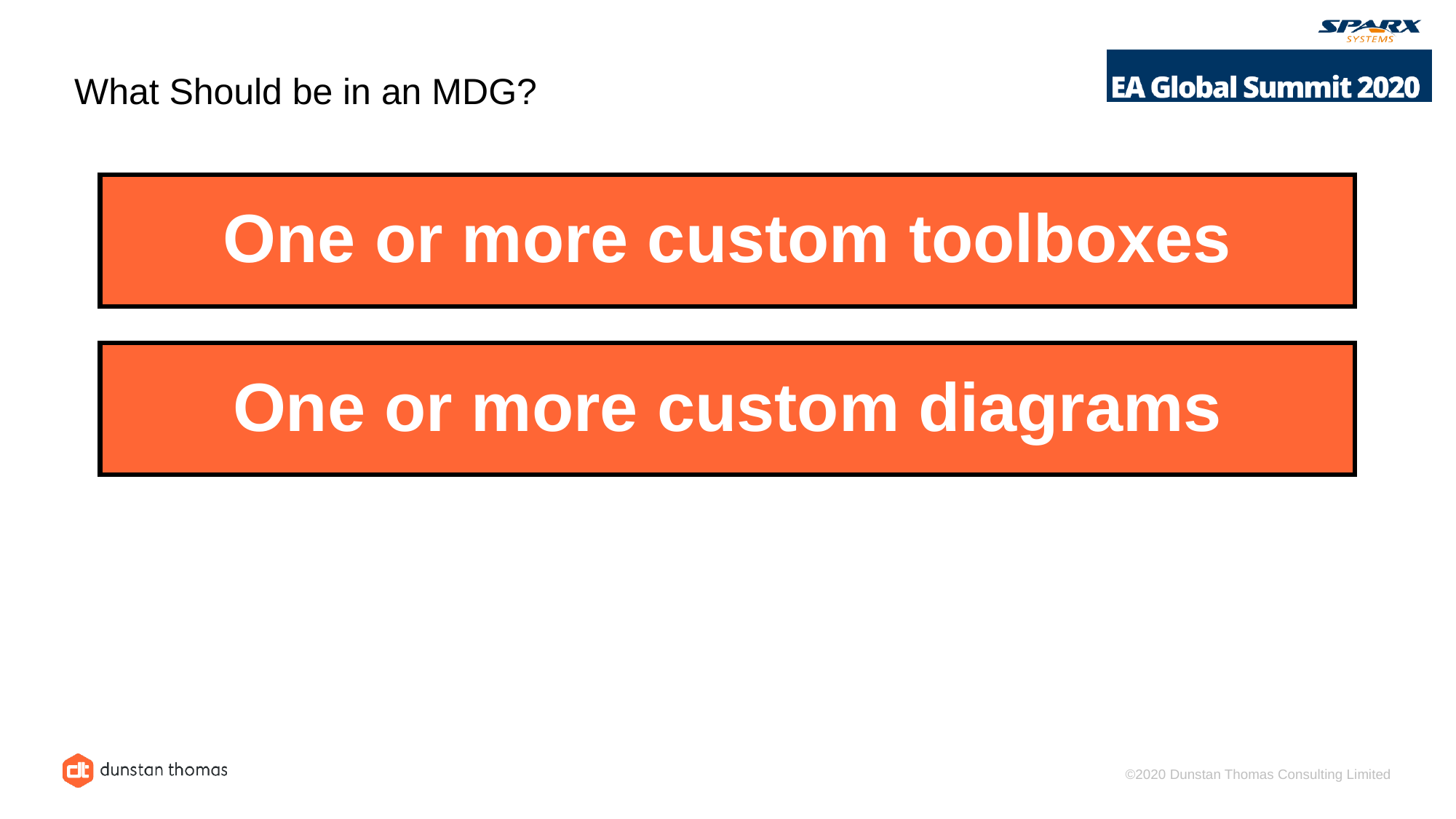

# What Should be in an MDG?
One or more custom toolboxes
One or more custom diagrams